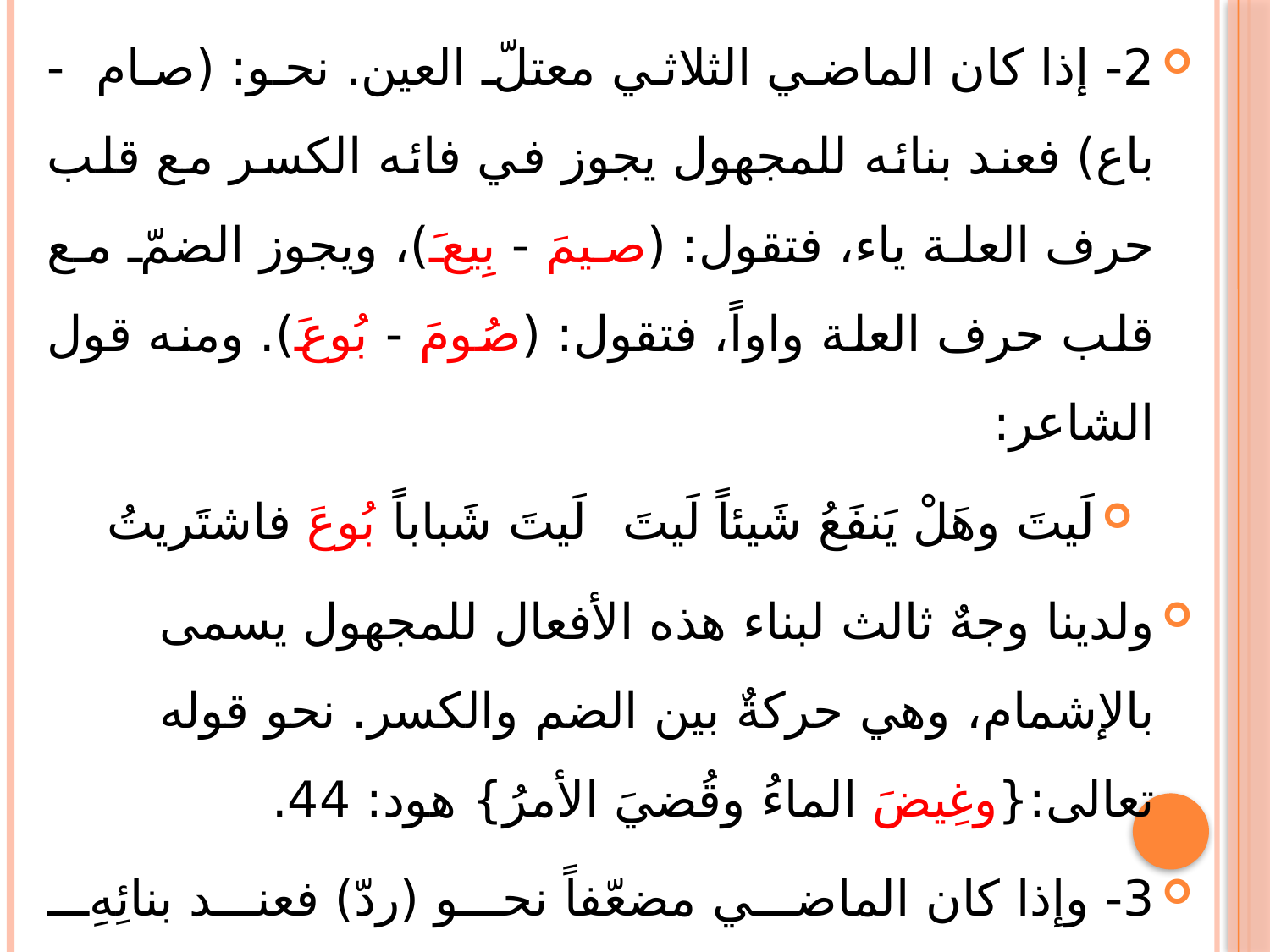

2- إذا كان الماضي الثلاثي معتلّ العين. نحو: (صام  - باع) فعند بنائه للمجهول يجوز في فائه الكسر مع قلب حرف العلة ياء، فتقول: (صيمَ - بِيعَ)، ويجوز الضمّ مع قلب حرف العلة واواً، فتقول: (صُومَ - بُوعَ). ومنه قول الشاعر:
لَيتَ وهَلْ يَنفَعُ شَيئاً لَيتَ		لَيتَ شَباباً بُوعَ فاشتَريتُ
ولدينا وجهٌ ثالث لبناء هذه الأفعال للمجهول يسمى بالإشمام، وهي حركةٌ بين الضم والكسر. نحو قوله تعالى:{وغِيضَ الماءُ وقُضيَ الأمرُ} هود: 44.
3- وإذا كان الماضي مضعّفاً نحو (ردّ) فعند بنائِهِ للمجهول فإنّه يجوز فيه الثلاثة الأوجه الجائزة في مثل (صامَ - باعَ)، حيث تقول: (رُدَّ) بضمّ الفاء، وتقول: (رِدَّ) بكسر الفاء، وتقولها أيضاً بالإشمام، أي بين الكسر والضم. مثل قوله تعالى: ((هذه بِضعتنا رُدَّتْ إلينا)) يوسف: 65.